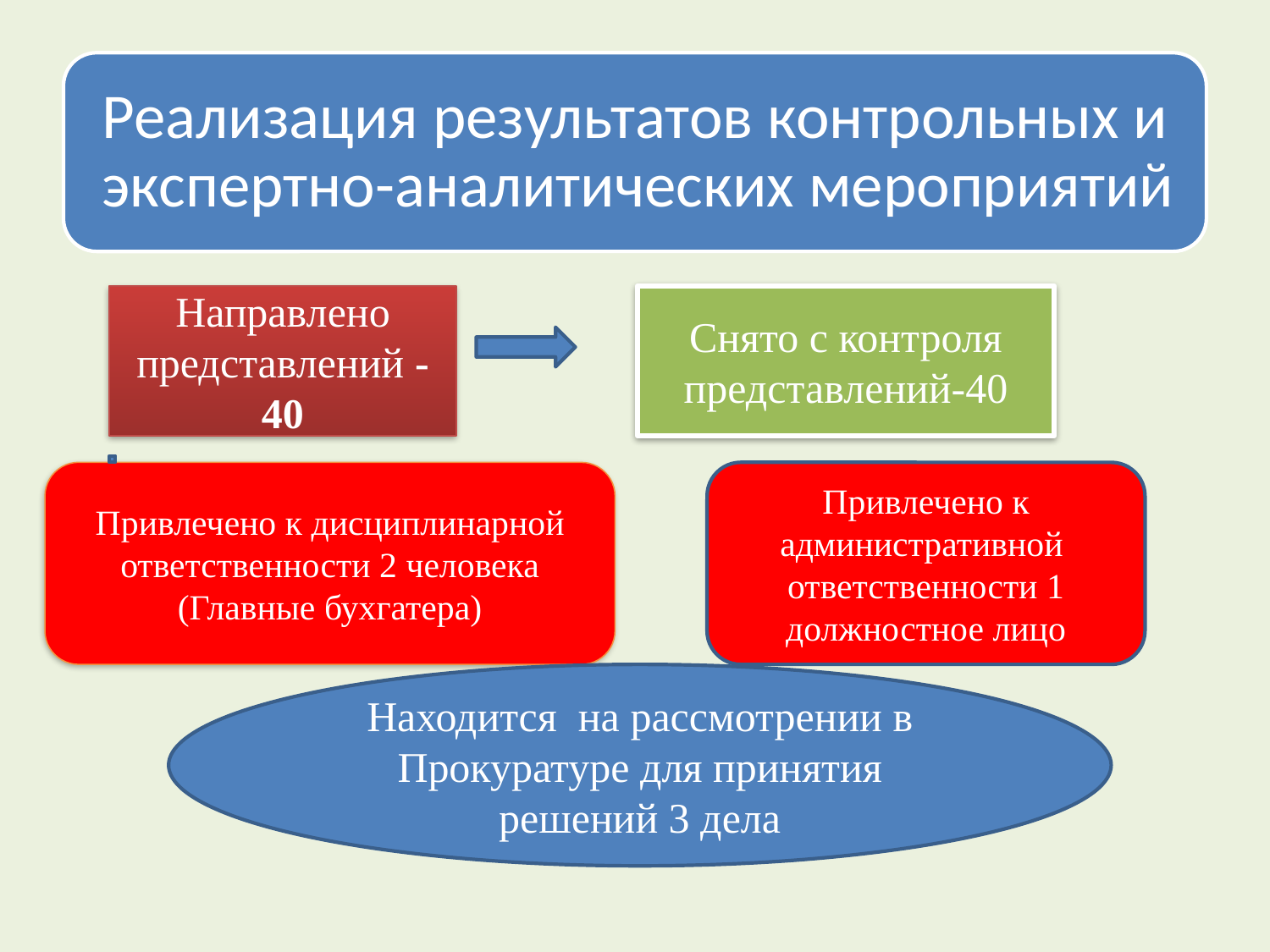

Реализация результатов контрольных и экспертно-аналитических мероприятий
Направлено представлений -40
Снято с контроля представлений-40

Привлечено к дисциплинарной ответственности 2 человека (Главные бухгатера)
Привлечено к административной  ответственности 1 должностное лицо
Находится  на рассмотрении в Прокуратуре для принятия решений 3 дела